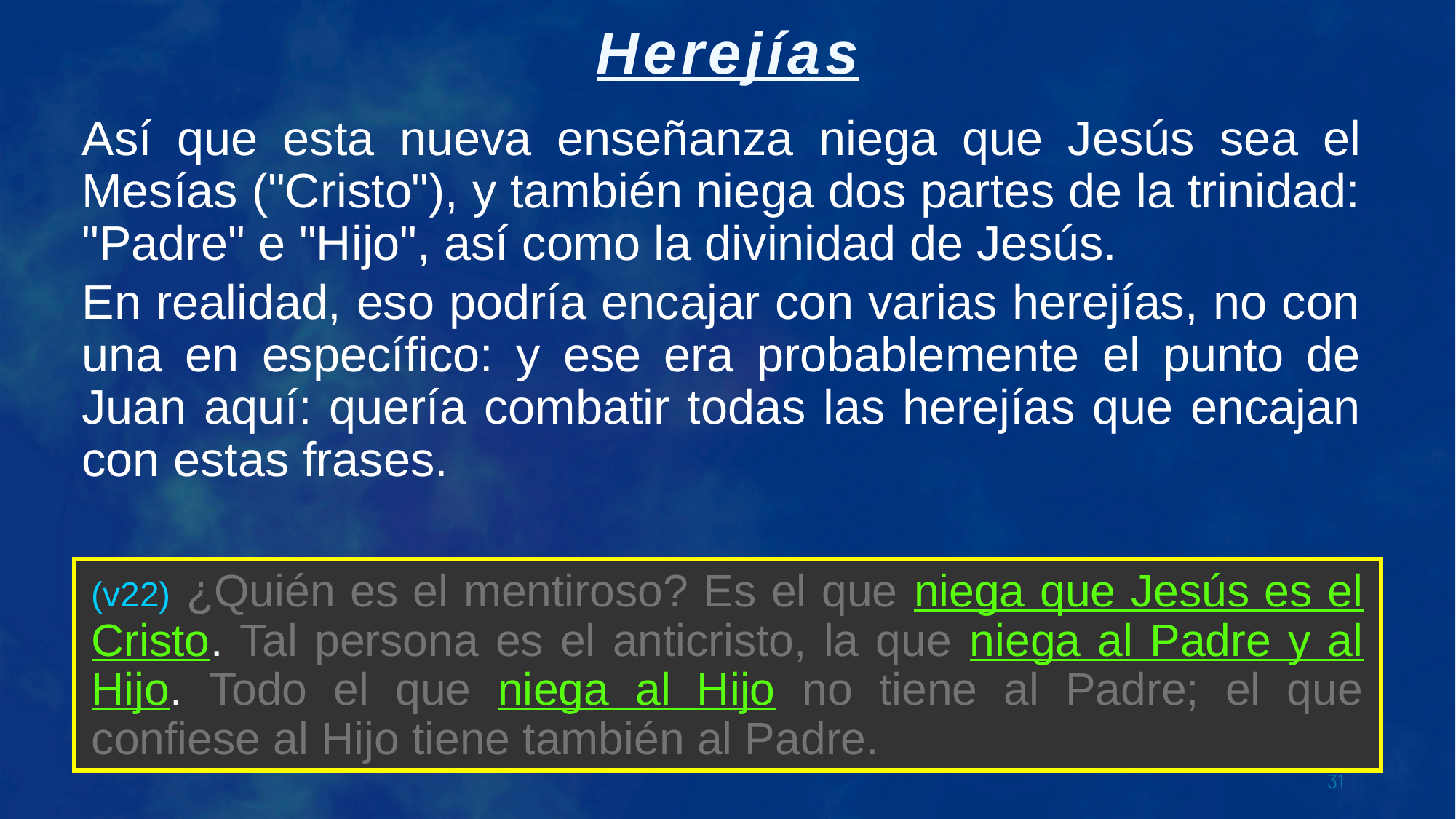

Así que esta nueva enseñanza niega que Jesús sea el Mesías ("Cristo"), y también niega dos partes de la trinidad: "Padre" e "Hijo", así como la divinidad de Jesús.
En realidad, eso podría encajar con varias herejías, no con una en específico: y ese era probablemente el punto de Juan aquí: quería combatir todas las herejías que encajan con estas frases.
(v22) ¿Quién es el mentiroso? Es el que niega que Jesús es el Cristo. Tal persona es el anticristo, la que niega al Padre y al Hijo. Todo el que niega al Hijo no tiene al Padre; el que confiese al Hijo tiene también al Padre.